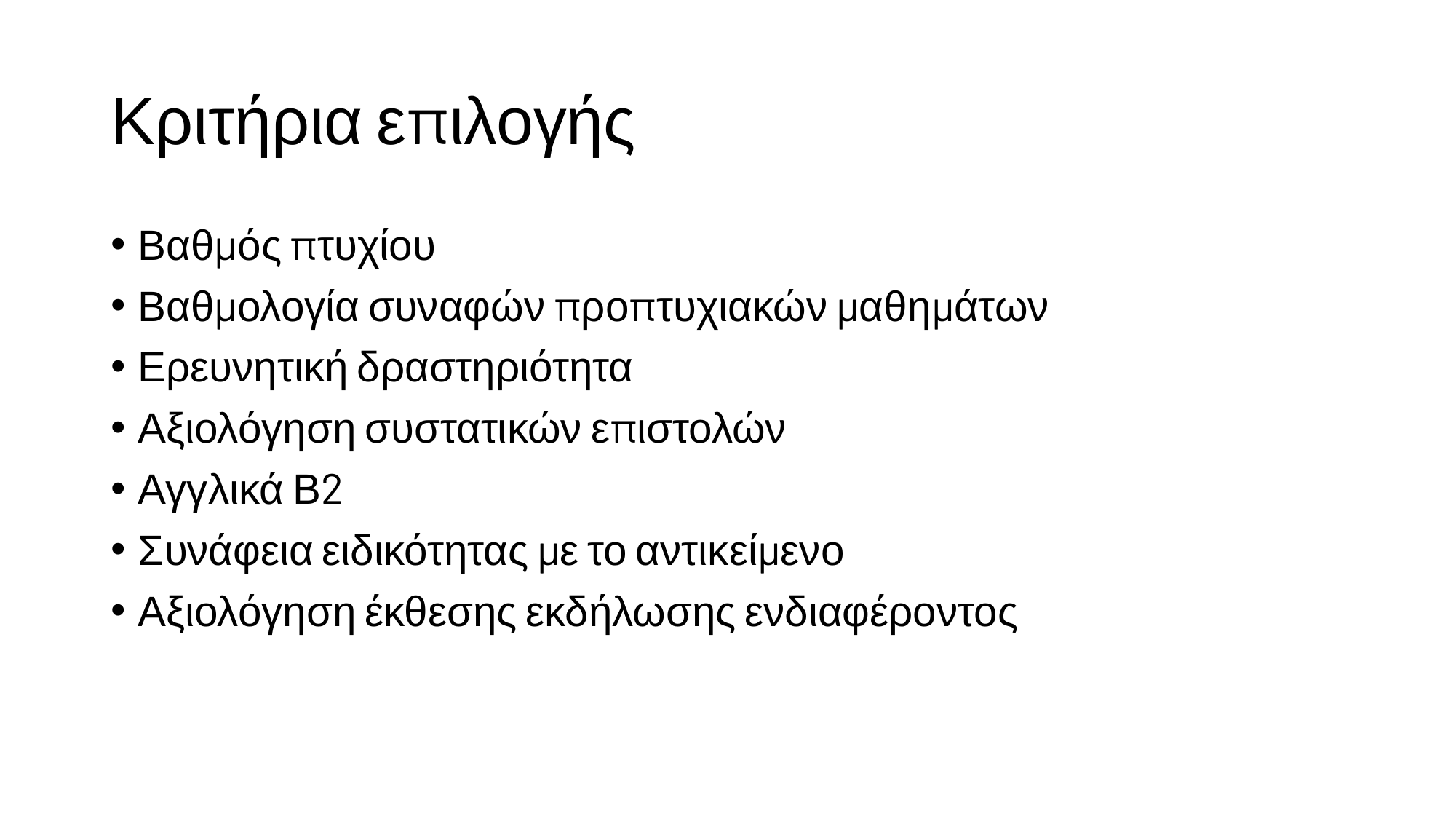

# Κριτήρια επιλογής
Βαθμός πτυχίου
Βαθμολογία συναφών προπτυχιακών μαθημάτων
Ερευνητική δραστηριότητα
Αξιολόγηση συστατικών επιστολών
Αγγλικά Β2
Συνάφεια ειδικότητας με το αντικείμενο
Αξιολόγηση έκθεσης εκδήλωσης ενδιαφέροντος